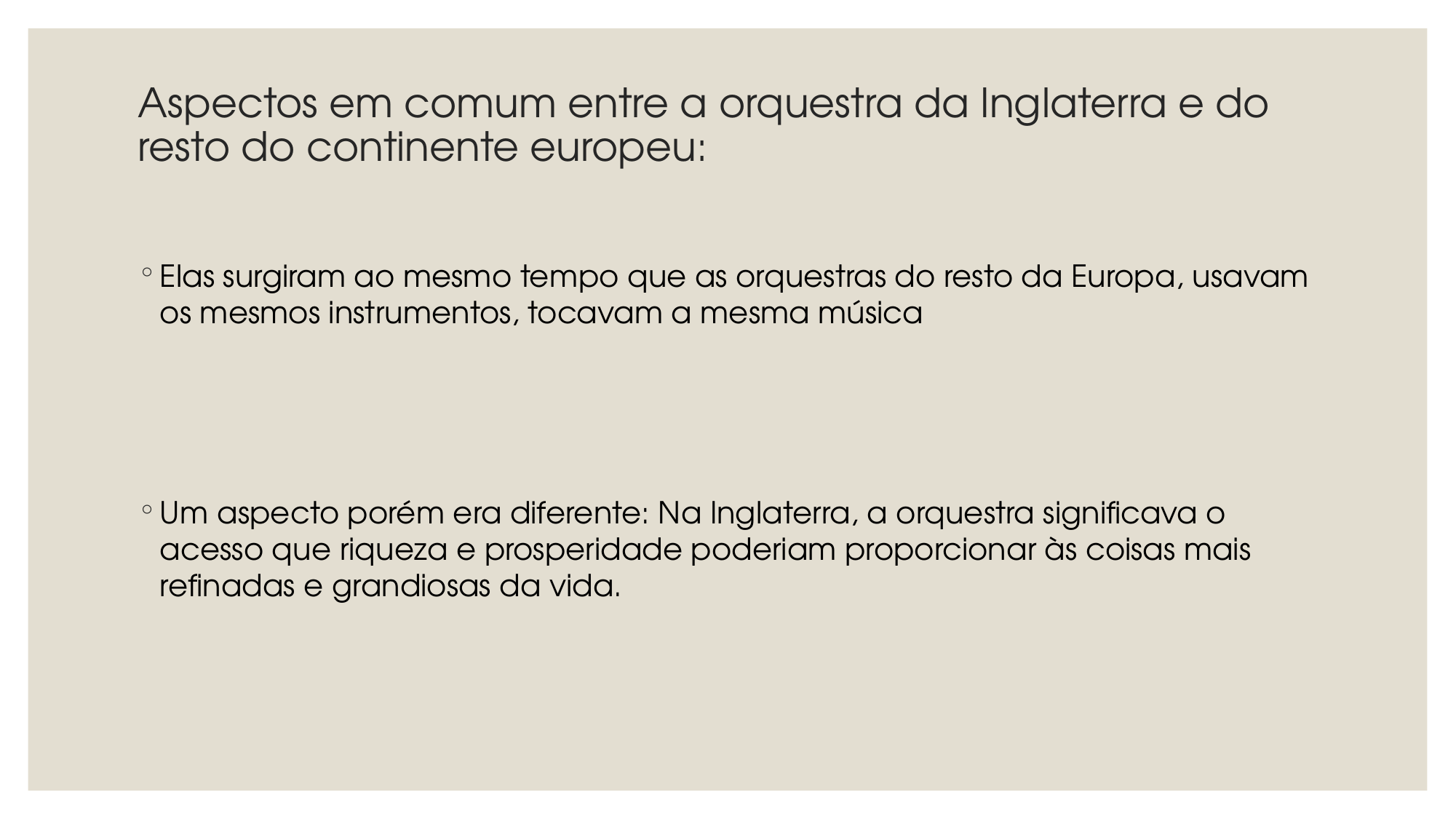

# Aspectos em comum entre a orquestra da Inglaterra e do resto do continente europeu:
Elas surgiram ao mesmo tempo que as orquestras do resto da Europa, usavam os mesmos instrumentos, tocavam a mesma música

Um aspecto porém era diferente: Na Inglaterra, a orquestra significava o acesso que riqueza e prosperidade poderiam proporcionar às coisas mais refinadas e grandiosas da vida.